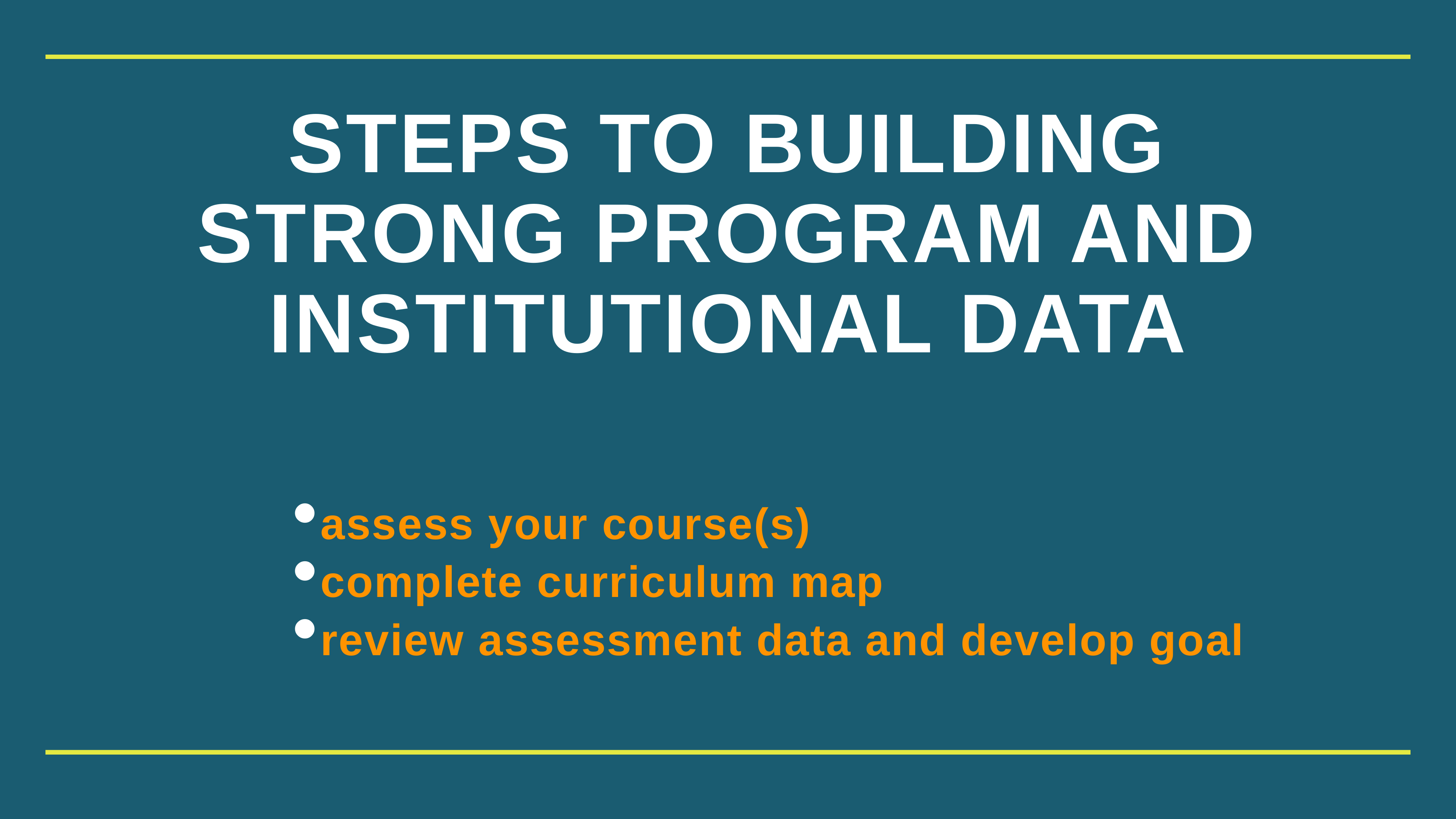

# Steps to building strong Program and institutional data
assess your course(s)
complete curriculum map
review assessment data and develop goal